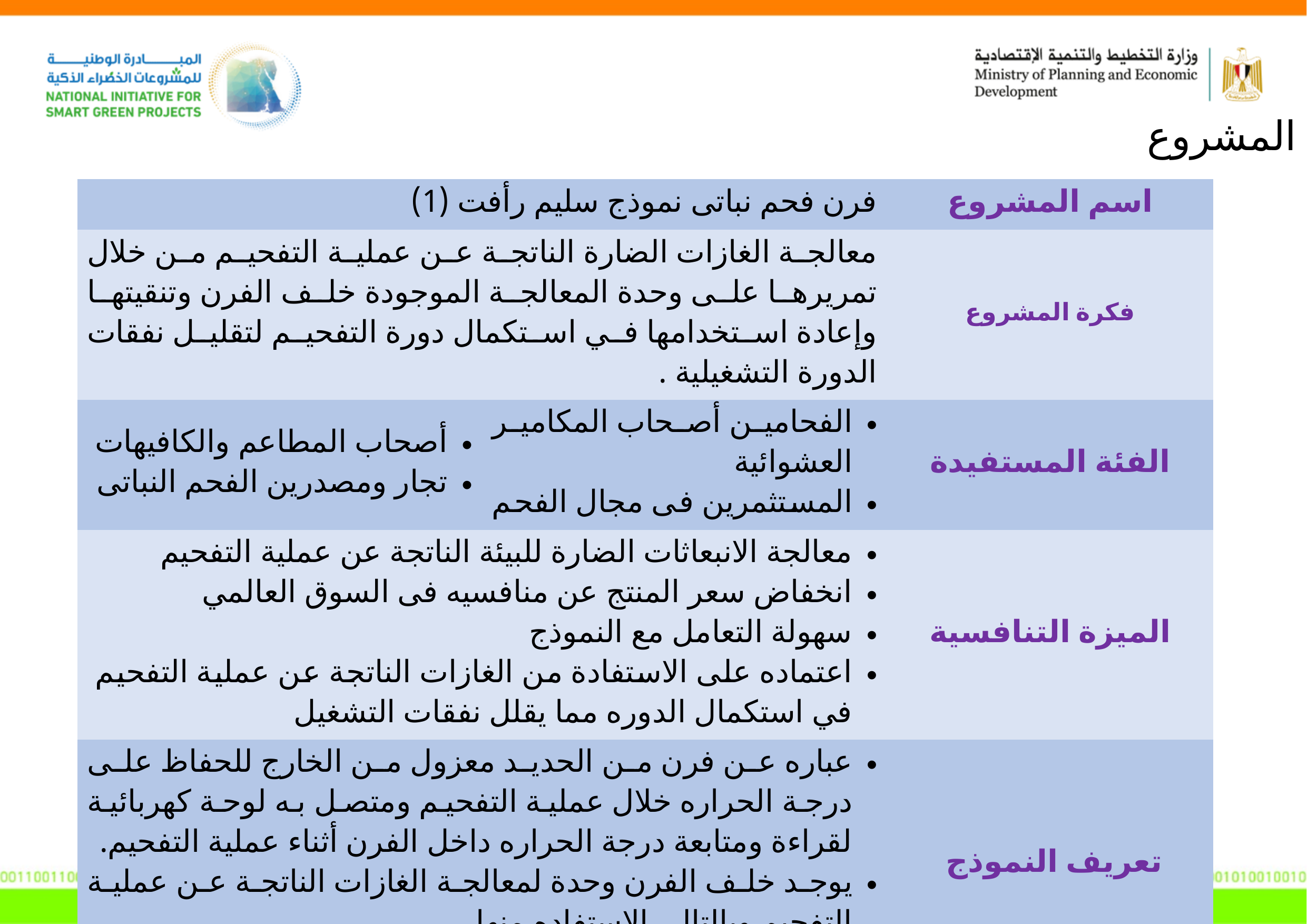

| المشروع |  |  |  |
| --- | --- | --- | --- |
| فرن فحم نباتى نموذج سليم رأفت (1) |  | اسم المشروع |  |
| معالجة الغازات الضارة الناتجة عن عملية التفحيم من خلال تمريرها على وحدة المعالجة الموجودة خلف الفرن وتنقيتها وإعادة استخدامها في استكمال دورة التفحيم لتقليل نفقات الدورة التشغيلية . |  | فكرة المشروع |  |
| أصحاب المطاعم والكافيهات تجار ومصدرين الفحم النباتى | الفحامين أصحاب المكامير العشوائية المستثمرين فى مجال الفحم | الفئة المستفيدة |  |
| معالجة الانبعاثات الضارة للبيئة الناتجة عن عملية التفحيم انخفاض سعر المنتج عن منافسيه فى السوق العالمي سهولة التعامل مع النموذج اعتماده على الاستفادة من الغازات الناتجة عن عملية التفحيم في استكمال الدوره مما يقلل نفقات التشغيل |  | الميزة التنافسية |  |
| عباره عن فرن من الحديد معزول من الخارج للحفاظ على درجة الحراره خلال عملية التفحيم ومتصل به لوحة كهربائية لقراءة ومتابعة درجة الحراره داخل الفرن أثناء عملية التفحيم. يوجد خلف الفرن وحدة لمعالجة الغازات الناتجة عن عملية التفحيم وبالتالى الإستفاده منها. وتستغرق عملية التفحيم مدة زمنية تتراوح بين 8-12 ساعه. |  | تعريف النموذج |  |